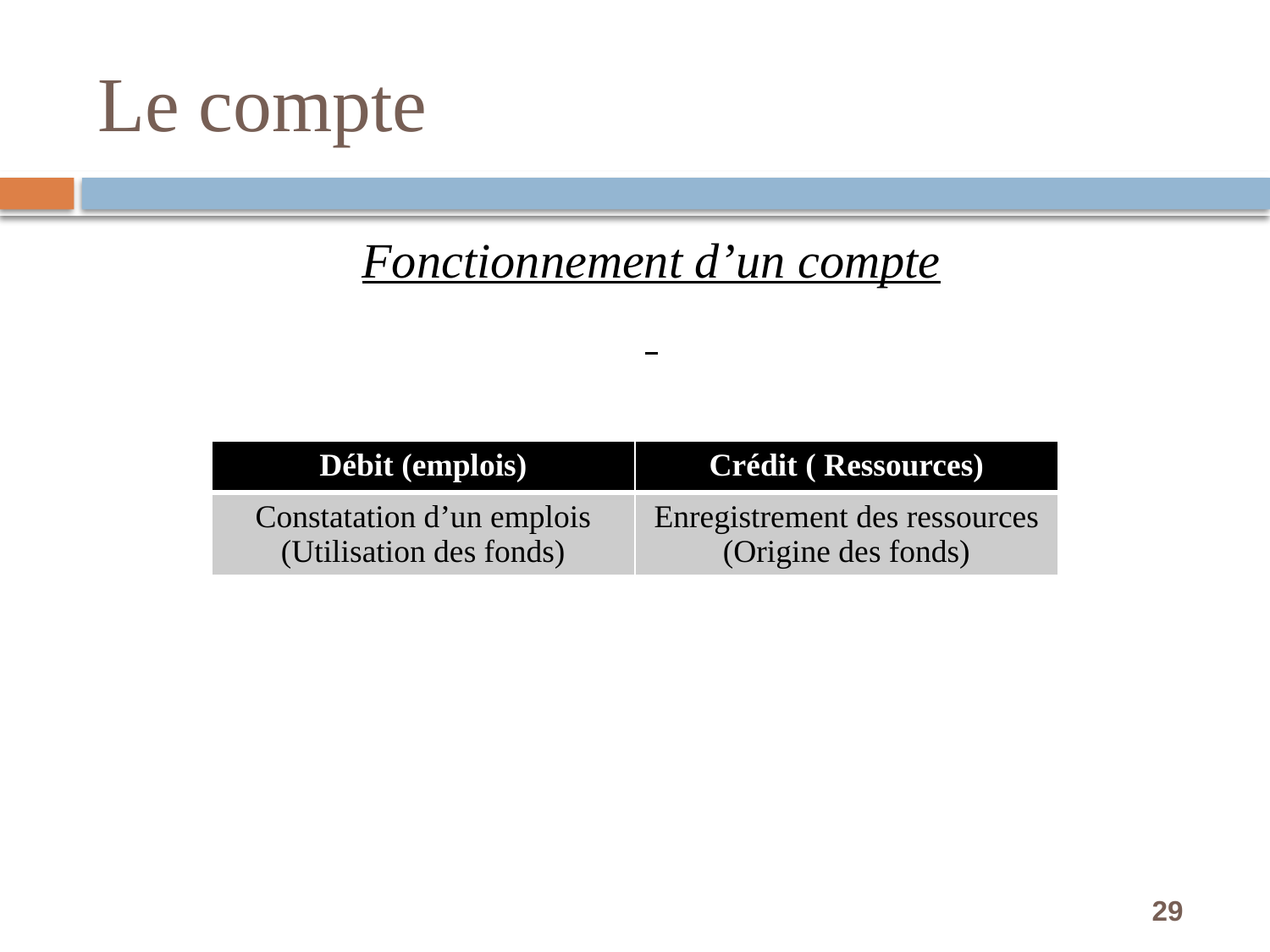

# Le compte
Fonctionnement d’un compte

| Débit (emplois) | Crédit ( Ressources) |
| --- | --- |
| Constatation d’un emplois (Utilisation des fonds) | Enregistrement des ressources (Origine des fonds) |
29